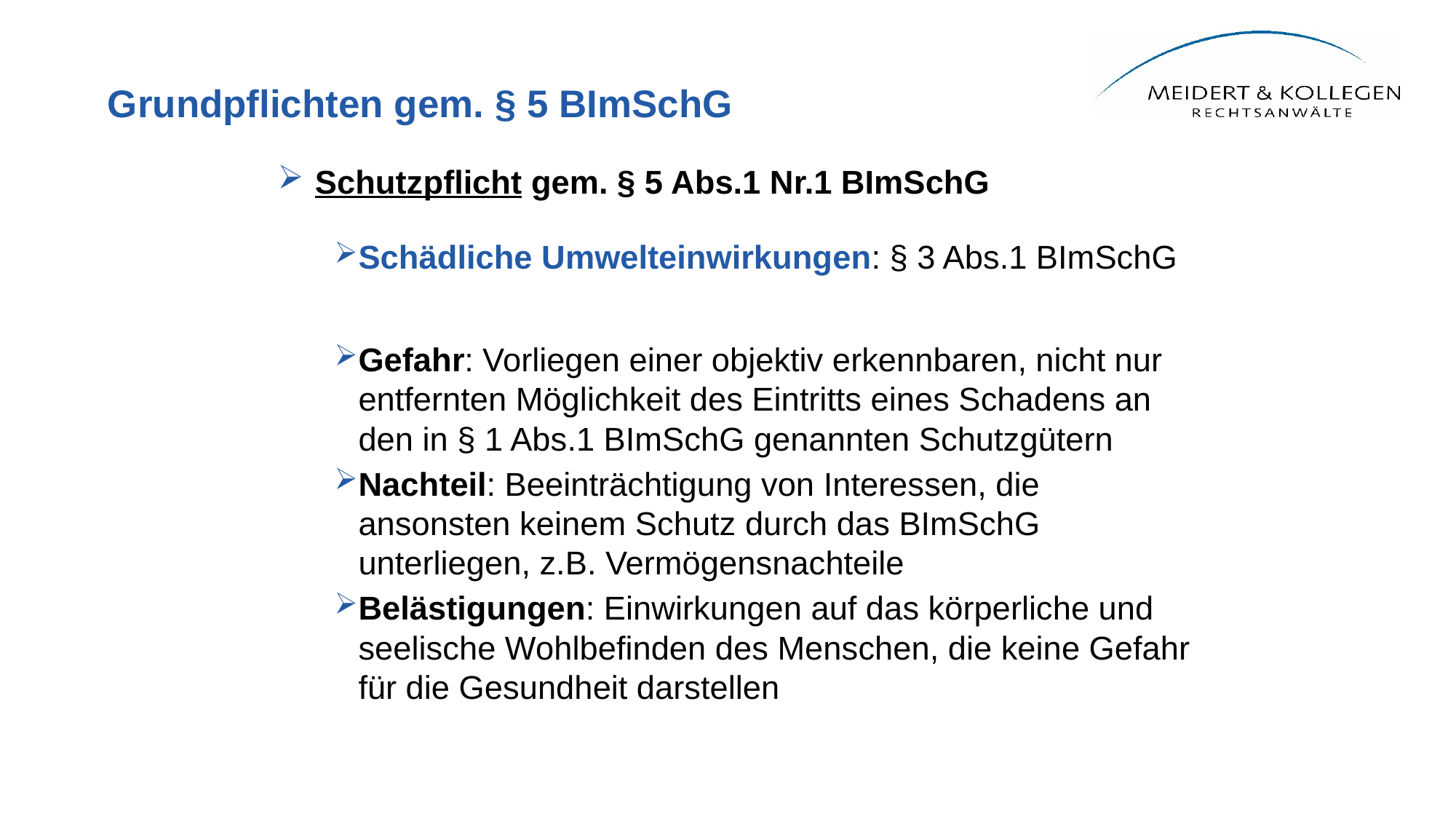

# Grundpflichten gem. § 5 BImSchG
Schutzpflicht gem. § 5 Abs.1 Nr.1 BImSchG

Schädliche Umwelteinwirkungen: § 3 Abs.1 BImSchG

Gefahr: Vorliegen einer objektiv erkennbaren, nicht nur entfernten Möglichkeit des Eintritts eines Schadens an den in § 1 Abs.1 BImSchG genannten Schutzgütern
Nachteil: Beeinträchtigung von Interessen, die ansonsten keinem Schutz durch das BImSchG unterliegen, z.B. Vermögensnachteile
Belästigungen: Einwirkungen auf das körperliche und seelische Wohlbefinden des Menschen, die keine Gefahr für die Gesundheit darstellen